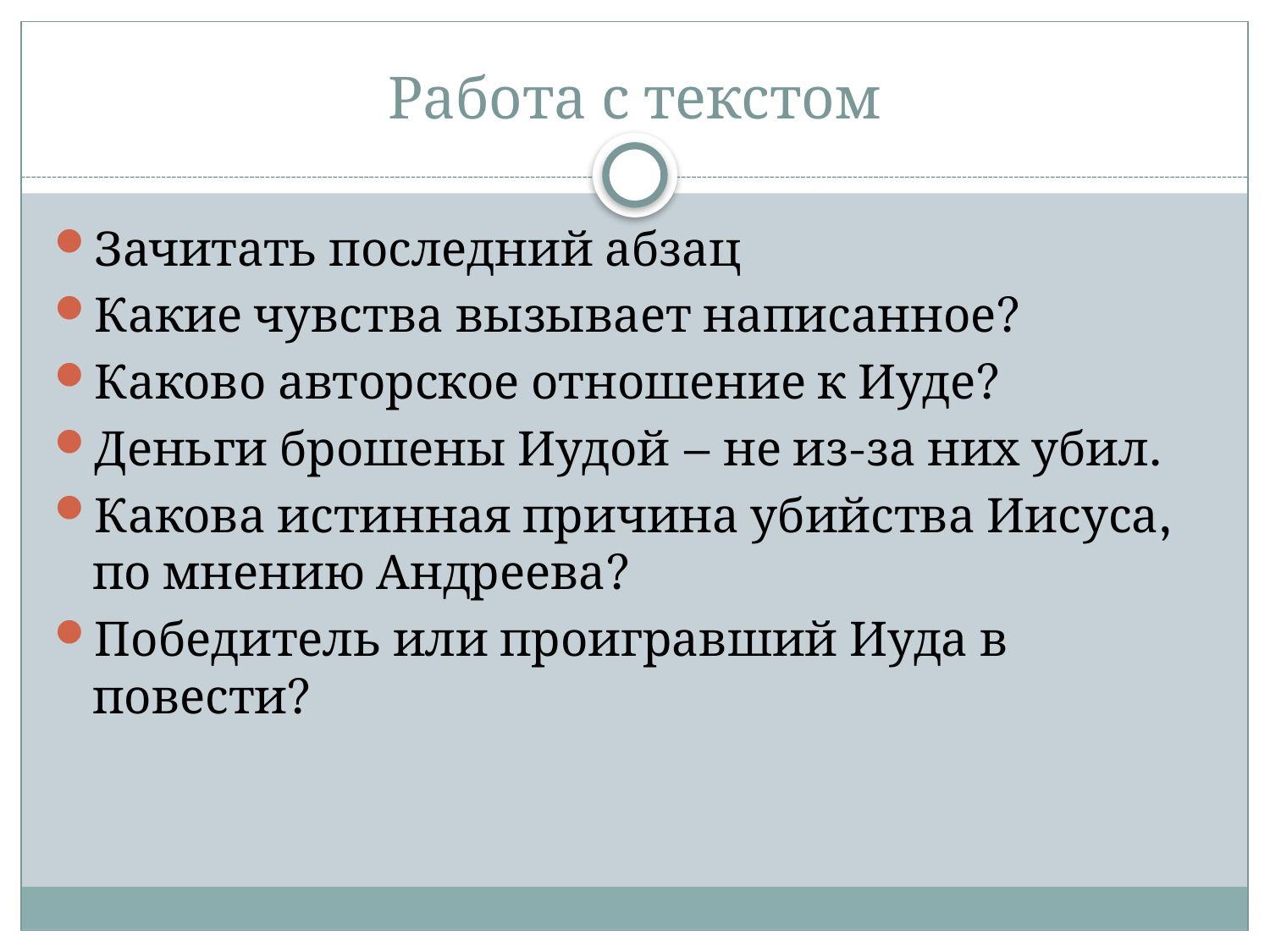

# Работа с текстом
Зачитать последний абзац
Какие чувства вызывает написанное?
Каково авторское отношение к Иуде?
Деньги брошены Иудой – не из-за них убил.
Какова истинная причина убийства Иисуса, по мнению Андреева?
Победитель или проигравший Иуда в повести?